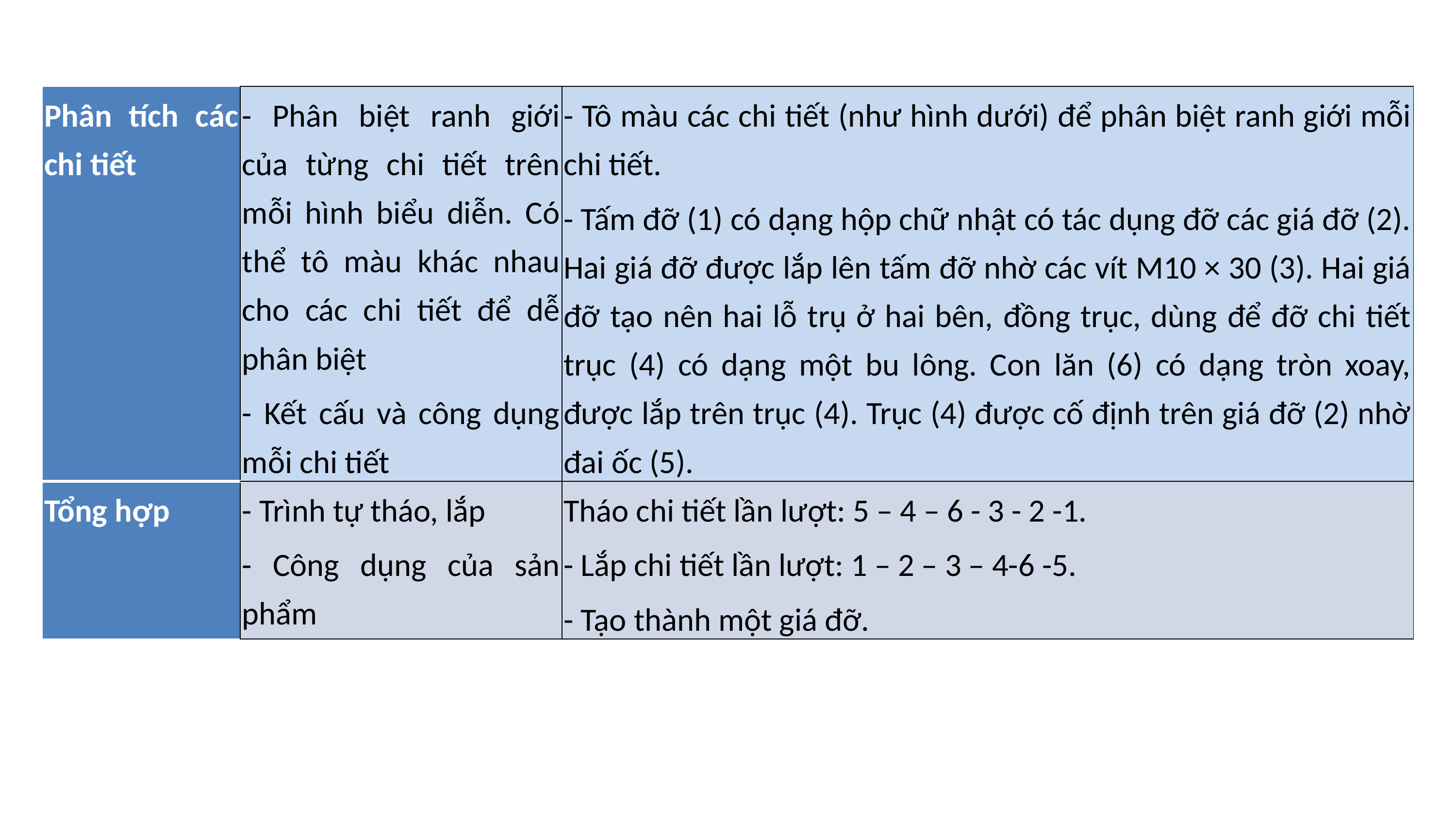

| Phân tích các chi tiết | - Phân biệt ranh giới của từng chi tiết trên mỗi hình biểu diễn. Có thể tô màu khác nhau cho các chi tiết để dễ phân biệt - Kết cấu và công dụng mỗi chi tiết | - Tô màu các chi tiết (như hình dưới) để phân biệt ranh giới mỗi chi tiết. - Tấm đỡ (1) có dạng hộp chữ nhật có tác dụng đỡ các giá đỡ (2). Hai giá đỡ được lắp lên tấm đỡ nhờ các vít M10 × 30 (3). Hai giá đỡ tạo nên hai lỗ trụ ở hai bên, đồng trục, dùng để đỡ chi tiết trục (4) có dạng một bu lông. Con lăn (6) có dạng tròn xoay, được lắp trên trục (4). Trục (4) được cố định trên giá đỡ (2) nhờ đai ốc (5). |
| --- | --- | --- |
| Tổng hợp | - Trình tự tháo, lắp - Công dụng của sản phẩm | Tháo chi tiết lần lượt: 5 – 4 – 6 - 3 - 2 -1. - Lắp chi tiết lần lượt: 1 – 2 – 3 – 4-6 -5. - Tạo thành một giá đỡ. |